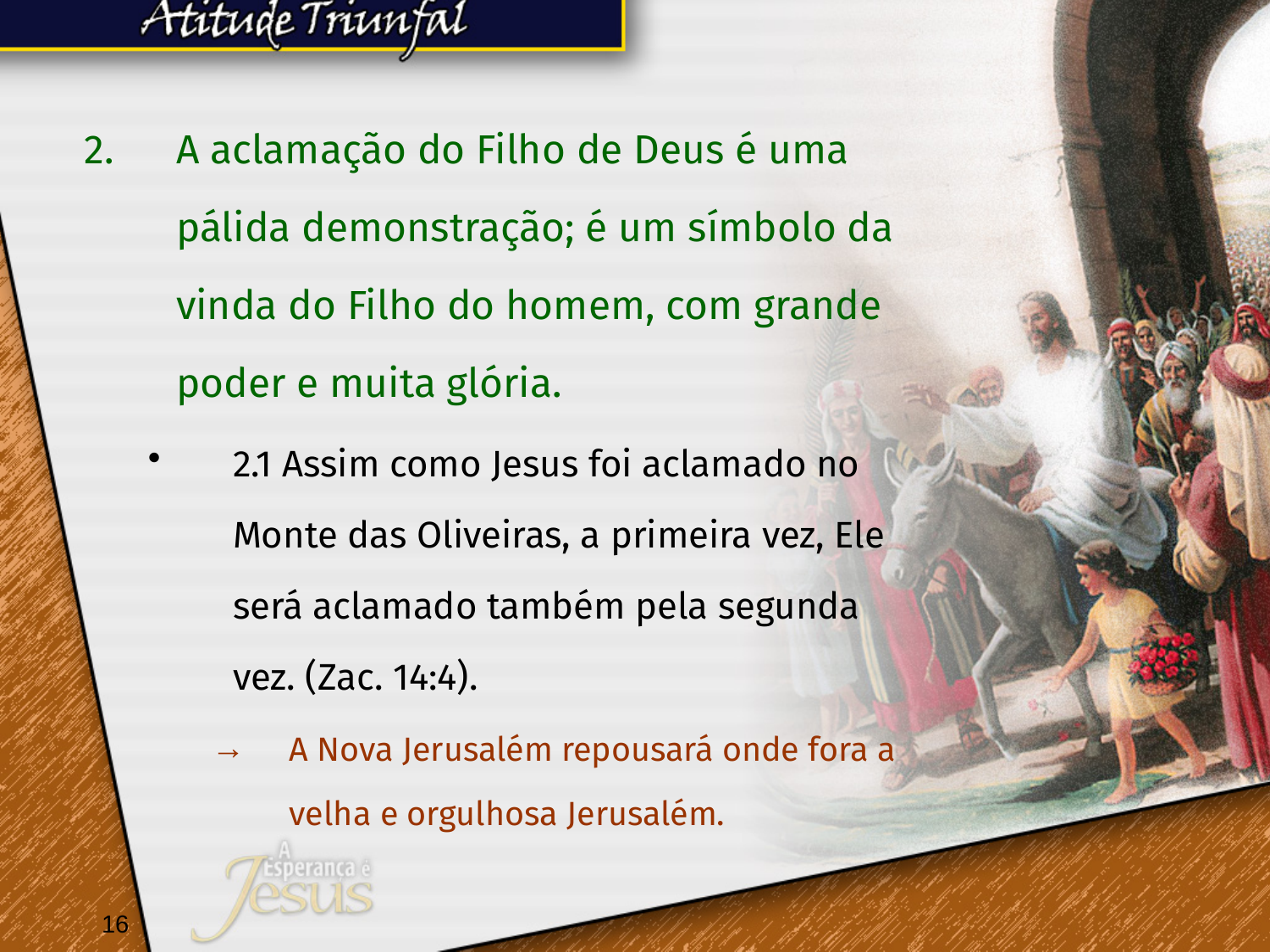

A aclamação do Filho de Deus é uma pálida demonstração; é um símbolo da vinda do Filho do homem, com grande poder e muita glória.
2.1 Assim como Jesus foi aclamado no Monte das Oliveiras, a primeira vez, Ele será aclamado também pela segunda vez. (Zac. 14:4).
A Nova Jerusalém repousará onde fora a velha e orgulhosa Jerusalém.
16